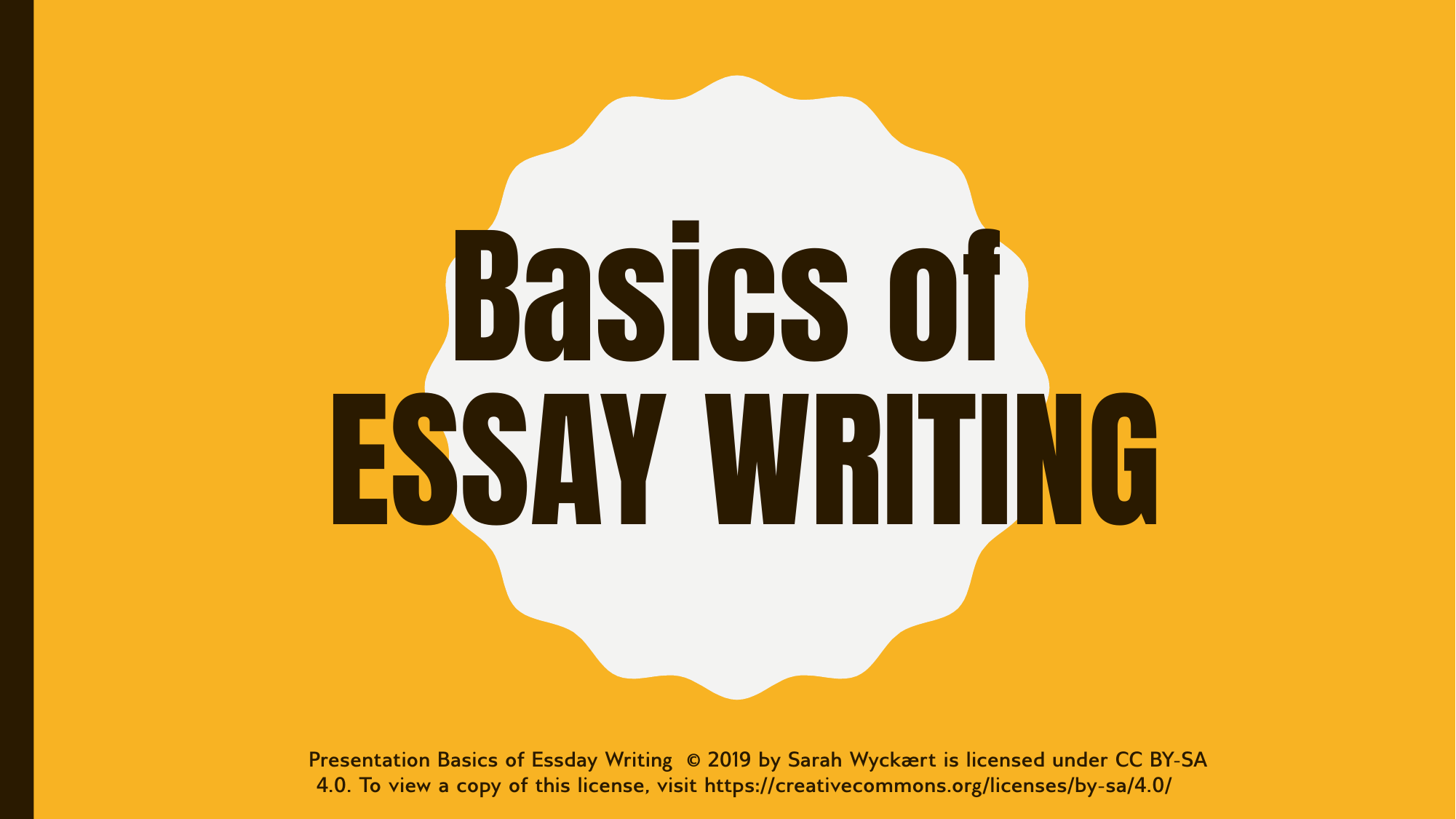

# Basics of ESSAY WRITING

    Presentation Basics of Essday Writing  © 2019 by Sarah Wyckaert is licensed under CC BY-SA 4.0. To view a copy of this license, visit https://creativecommons.org/licenses/by-sa/4.0/